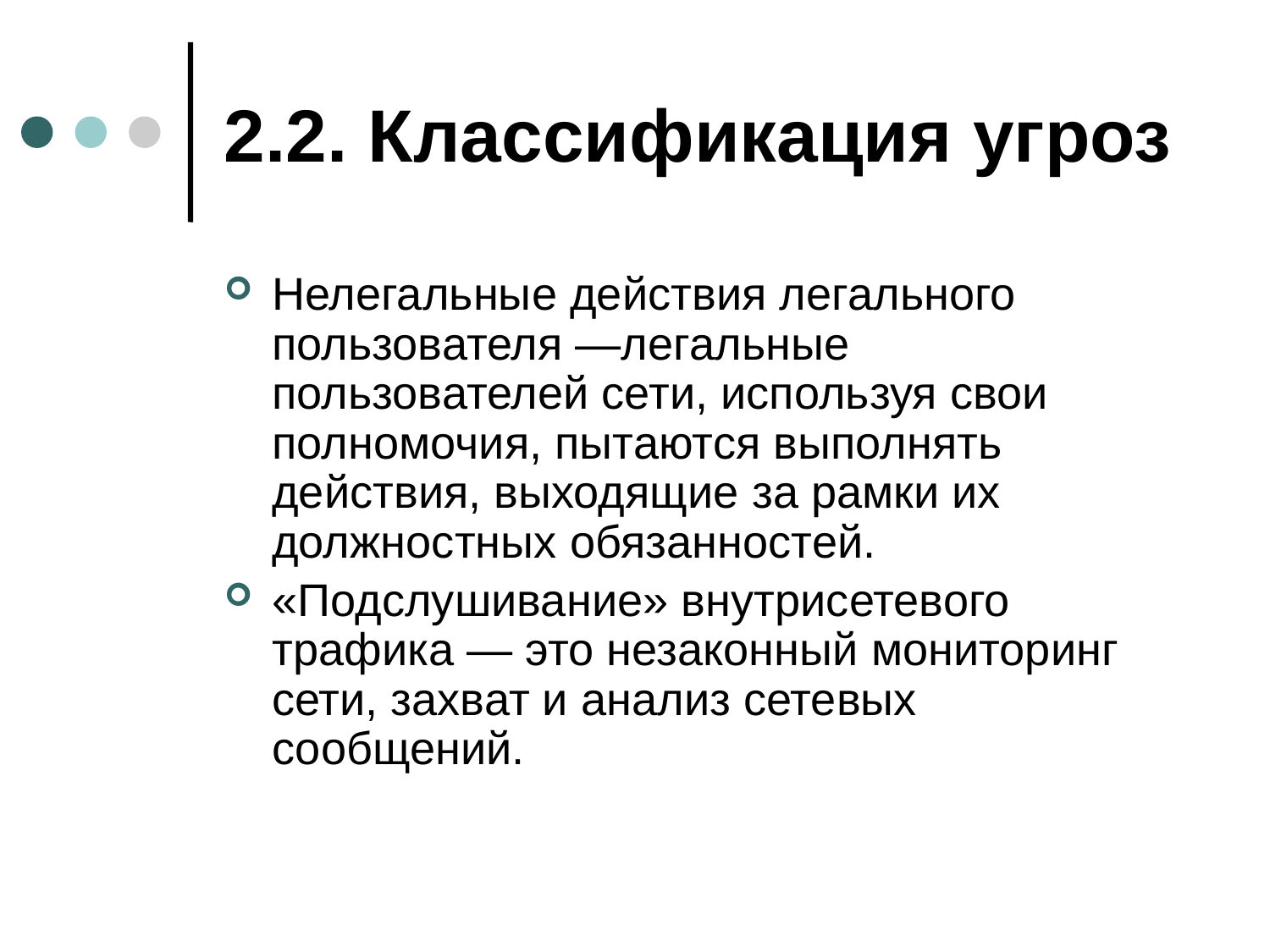

# 2.2. Классификация угроз
Нелегальные действия легального пользователя —легальные пользователей сети, используя свои полномочия, пытаются выполнять действия, выходящие за рамки их должностных обязанностей.
«Подслушивание» внутрисетевого трафика — это незаконный мониторинг сети, захват и анализ сетевых сообщений.